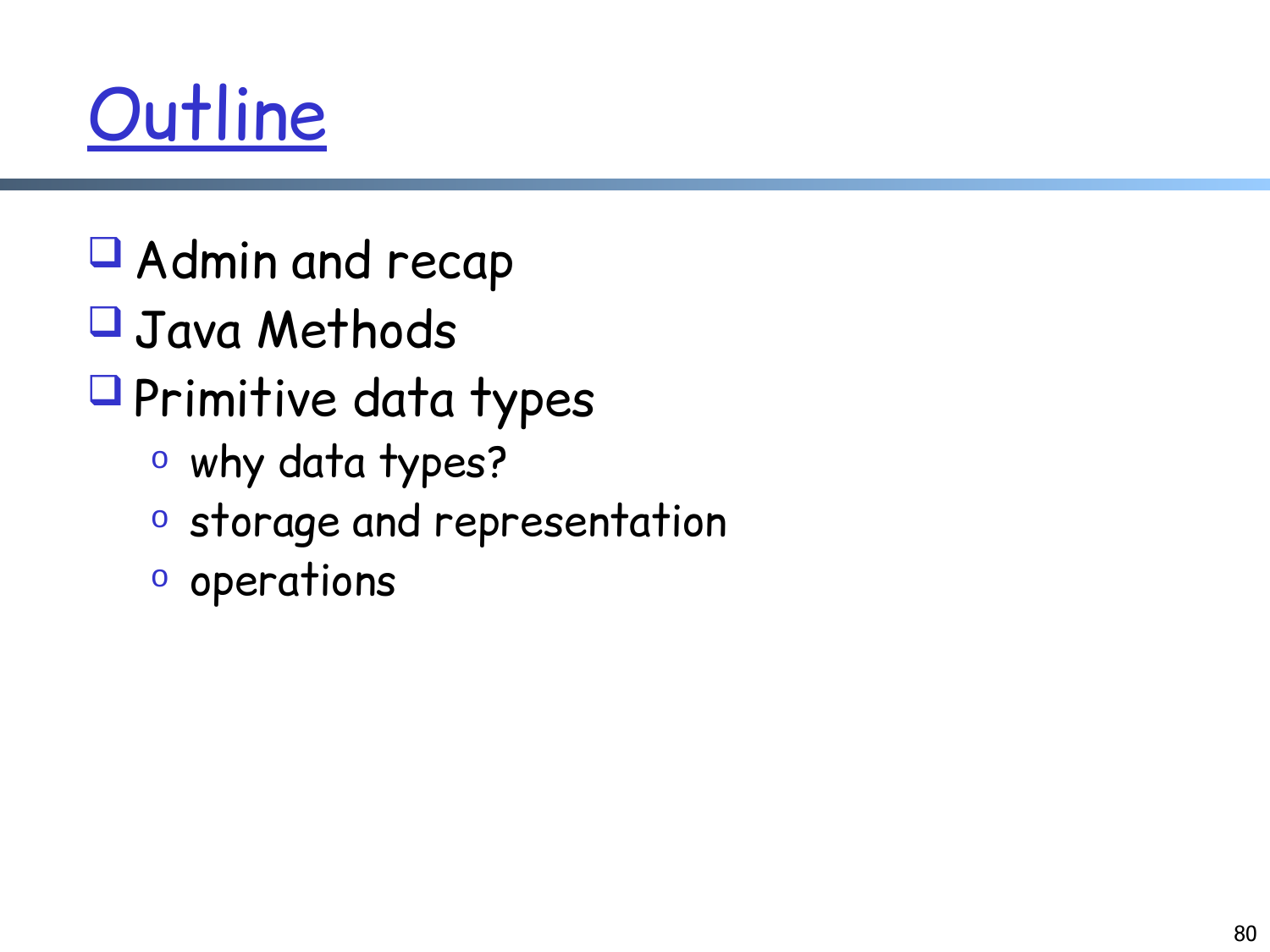

# Outline
Admin and recap
Java Methods
Primitive data types
why data types?
storage and representation
operations
80